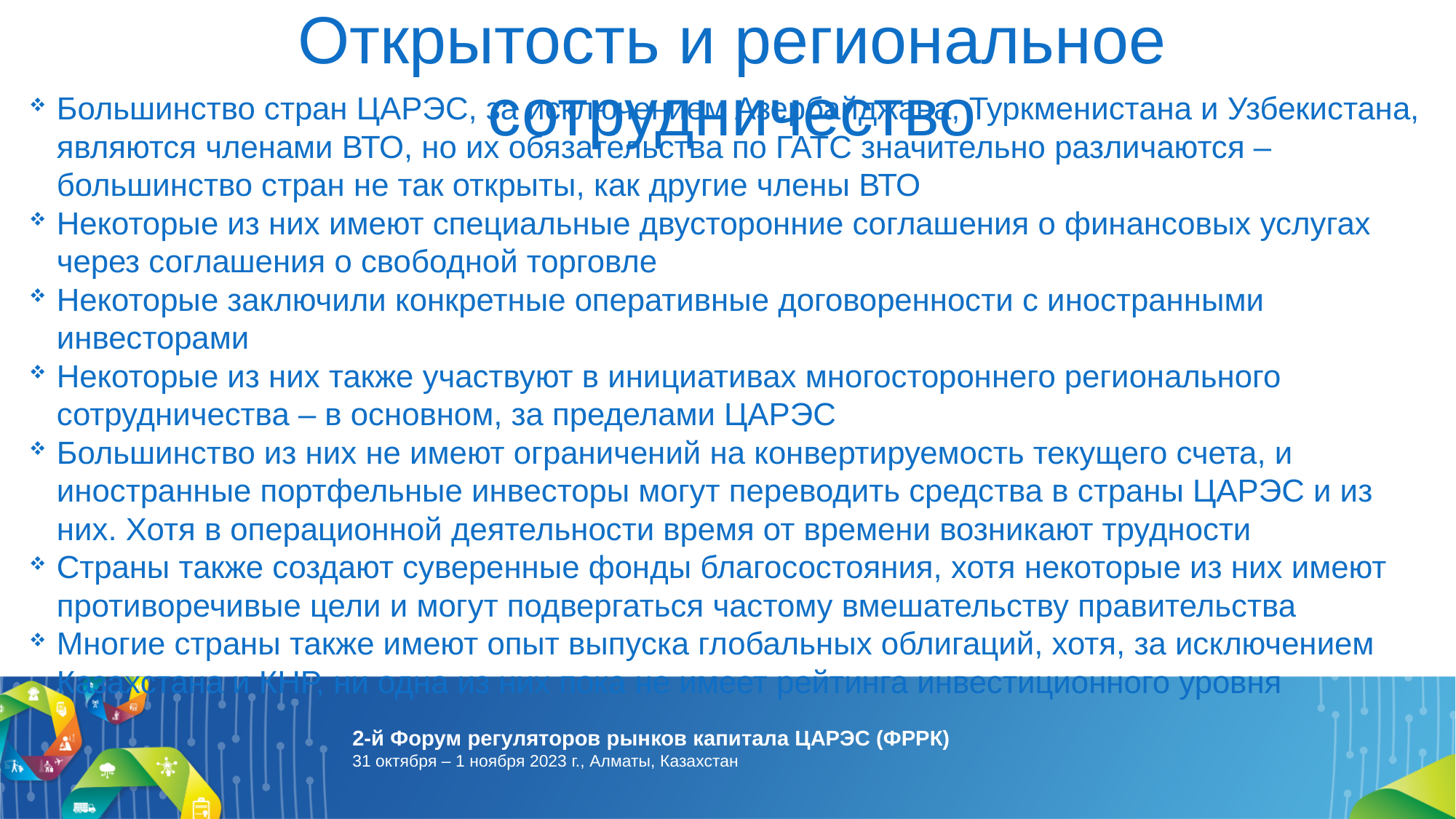

# Открытость и региональное сотрудничество
Большинство стран ЦАРЭС, за исключением Азербайджана, Туркменистана и Узбекистана, являются членами ВТО, но их обязательства по ГАТС значительно различаются – большинство стран не так открыты, как другие члены ВТО
Некоторые из них имеют специальные двусторонние соглашения о финансовых услугах через соглашения о свободной торговле
Некоторые заключили конкретные оперативные договоренности с иностранными инвесторами
Некоторые из них также участвуют в инициативах многостороннего регионального сотрудничества – в основном, за пределами ЦАРЭС
Большинство из них не имеют ограничений на конвертируемость текущего счета, и иностранные портфельные инвесторы могут переводить средства в страны ЦАРЭС и из них. Хотя в операционной деятельности время от времени возникают трудности
Страны также создают суверенные фонды благосостояния, хотя некоторые из них имеют противоречивые цели и могут подвергаться частому вмешательству правительства
Многие страны также имеют опыт выпуска глобальных облигаций, хотя, за исключением Казахстана и КНР, ни одна из них пока не имеет рейтинга инвестиционного уровня